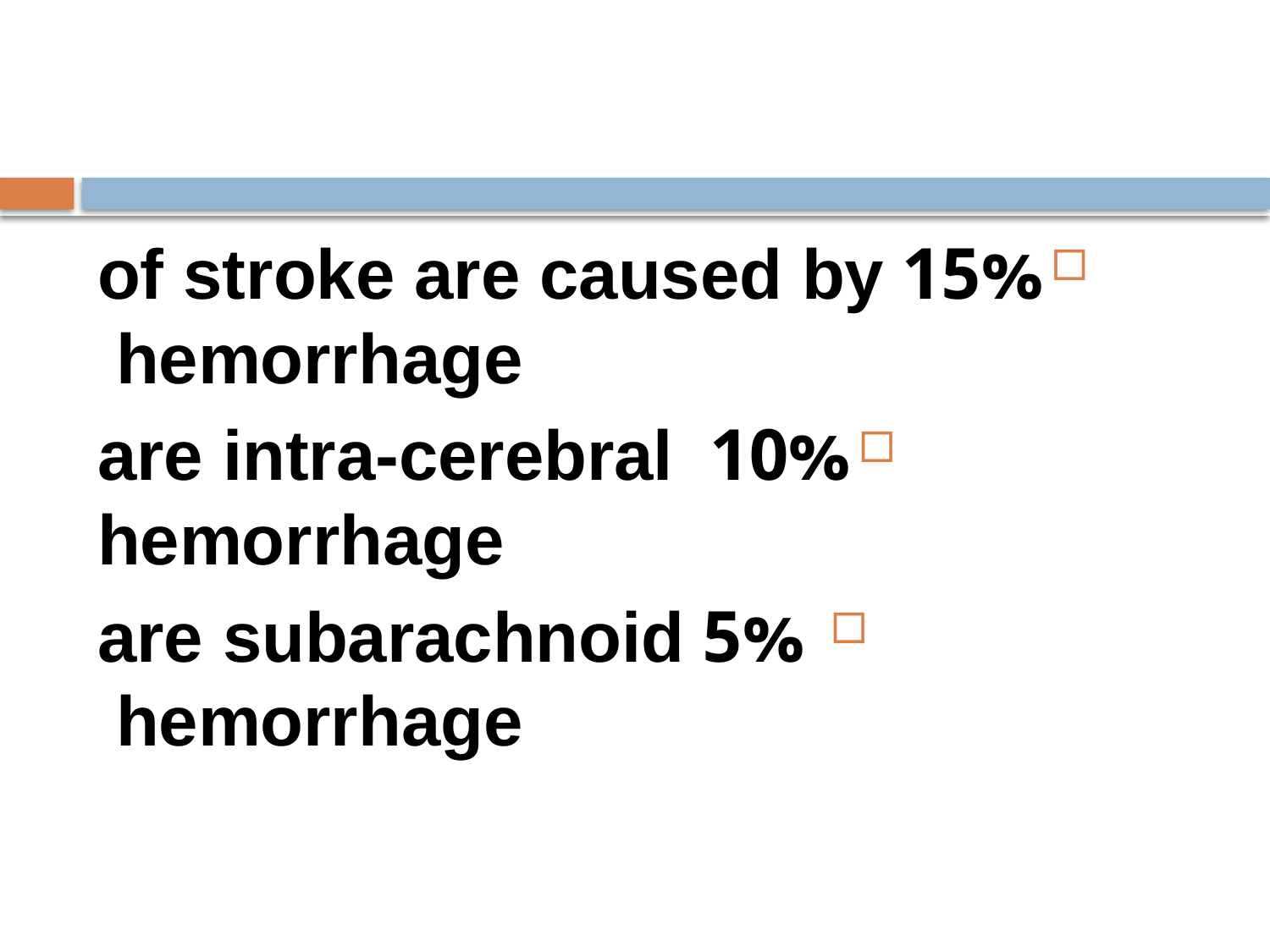

#
15% of stroke are caused by hemorrhage
10%  are intra-cerebral hemorrhage
 5% are subarachnoid hemorrhage